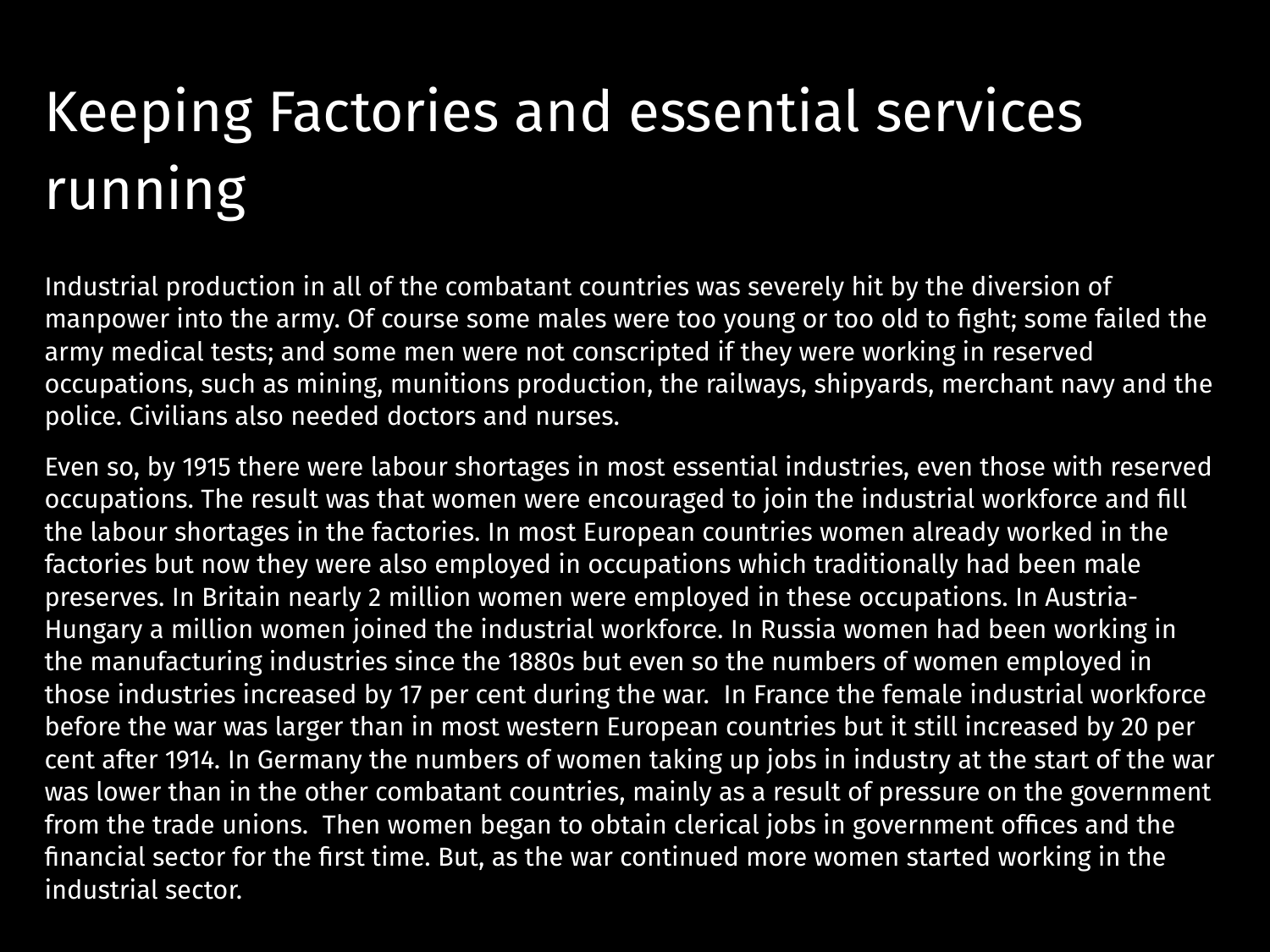

# Keeping Factories and essential services running
Industrial production in all of the combatant countries was severely hit by the diversion of manpower into the army. Of course some males were too young or too old to fight; some failed the army medical tests; and some men were not conscripted if they were working in reserved occupations, such as mining, munitions production, the railways, shipyards, merchant navy and the police. Civilians also needed doctors and nurses.
Even so, by 1915 there were labour shortages in most essential industries, even those with reserved occupations. The result was that women were encouraged to join the industrial workforce and fill the labour shortages in the factories. In most European countries women already worked in the factories but now they were also employed in occupations which traditionally had been male preserves. In Britain nearly 2 million women were employed in these occupations. In Austria-Hungary a million women joined the industrial workforce. In Russia women had been working in the manufacturing industries since the 1880s but even so the numbers of women employed in those industries increased by 17 per cent during the war.  In France the female industrial workforce before the war was larger than in most western European countries but it still increased by 20 per cent after 1914. In Germany the numbers of women taking up jobs in industry at the start of the war was lower than in the other combatant countries, mainly as a result of pressure on the government from the trade unions.  Then women began to obtain clerical jobs in government offices and the financial sector for the first time. But, as the war continued more women started working in the industrial sector.